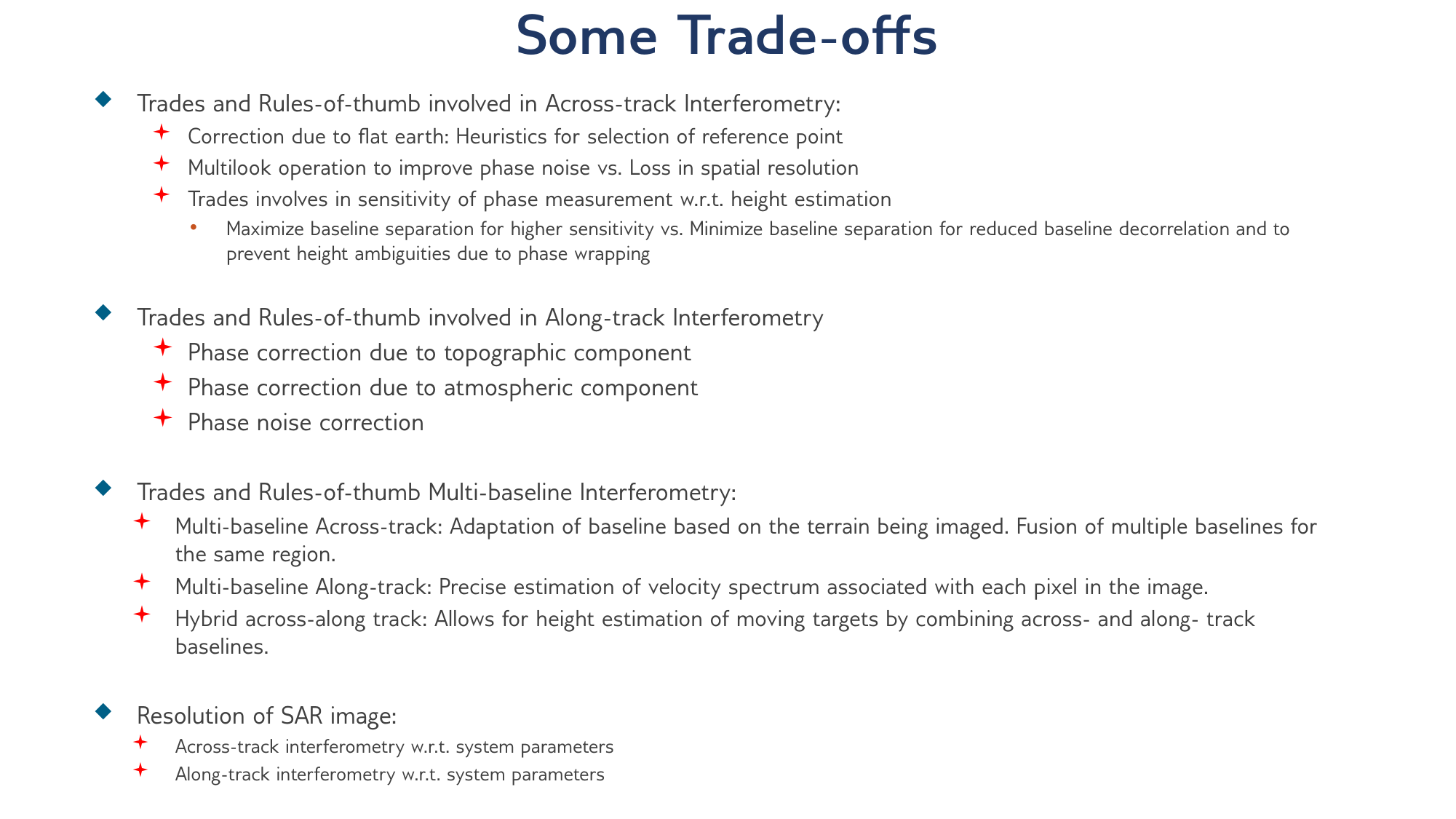

Some Trade-offs
Trades and Rules-of-thumb involved in Across-track Interferometry:
Correction due to flat earth: Heuristics for selection of reference point
Multilook operation to improve phase noise vs. Loss in spatial resolution
Trades involves in sensitivity of phase measurement w.r.t. height estimation
Maximize baseline separation for higher sensitivity vs. Minimize baseline separation for reduced baseline decorrelation and to prevent height ambiguities due to phase wrapping

Trades and Rules-of-thumb involved in Along-track Interferometry
Phase correction due to topographic component
Phase correction due to atmospheric component
Phase noise correction

Trades and Rules-of-thumb Multi-baseline Interferometry:
Multi-baseline Across-track: Adaptation of baseline based on the terrain being imaged. Fusion of multiple baselines for the same region.
Multi-baseline Along-track: Precise estimation of velocity spectrum associated with each pixel in the image.
Hybrid across-along track: Allows for height estimation of moving targets by combining across- and along- track baselines.

Resolution of SAR image:
Across-track interferometry w.r.t. system parameters
Along-track interferometry w.r.t. system parameters